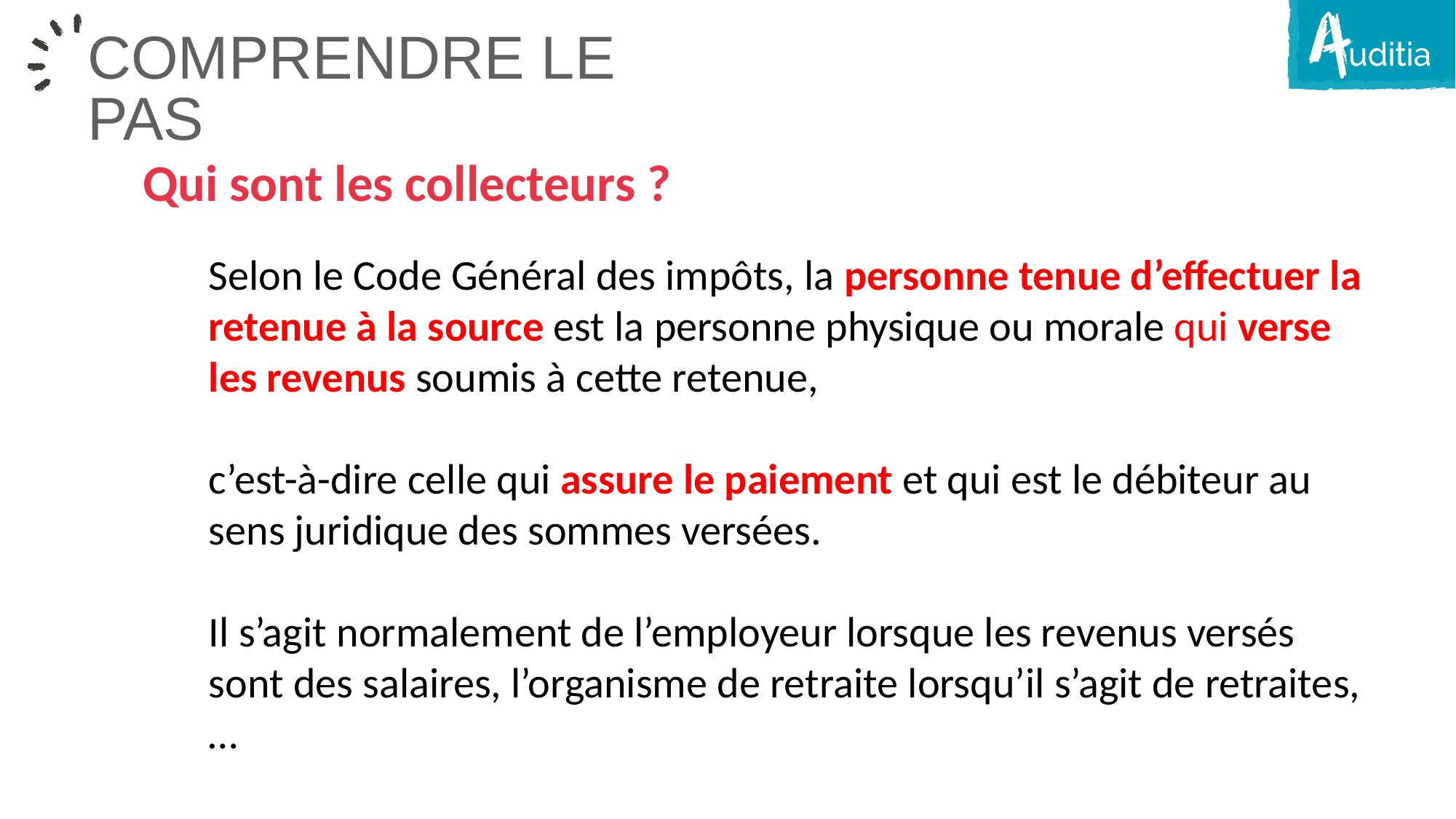

Comprendre LE PAS
Qui sont les collecteurs ?
Selon le Code Général des impôts, la personne tenue d’effectuer la retenue à la source est la personne physique ou morale qui verse les revenus soumis à cette retenue,

c’est-à-dire celle qui assure le paiement et qui est le débiteur au sens juridique des sommes versées.

Il s’agit normalement de l’employeur lorsque les revenus versés sont des salaires, l’organisme de retraite lorsqu’il s’agit de retraites,…